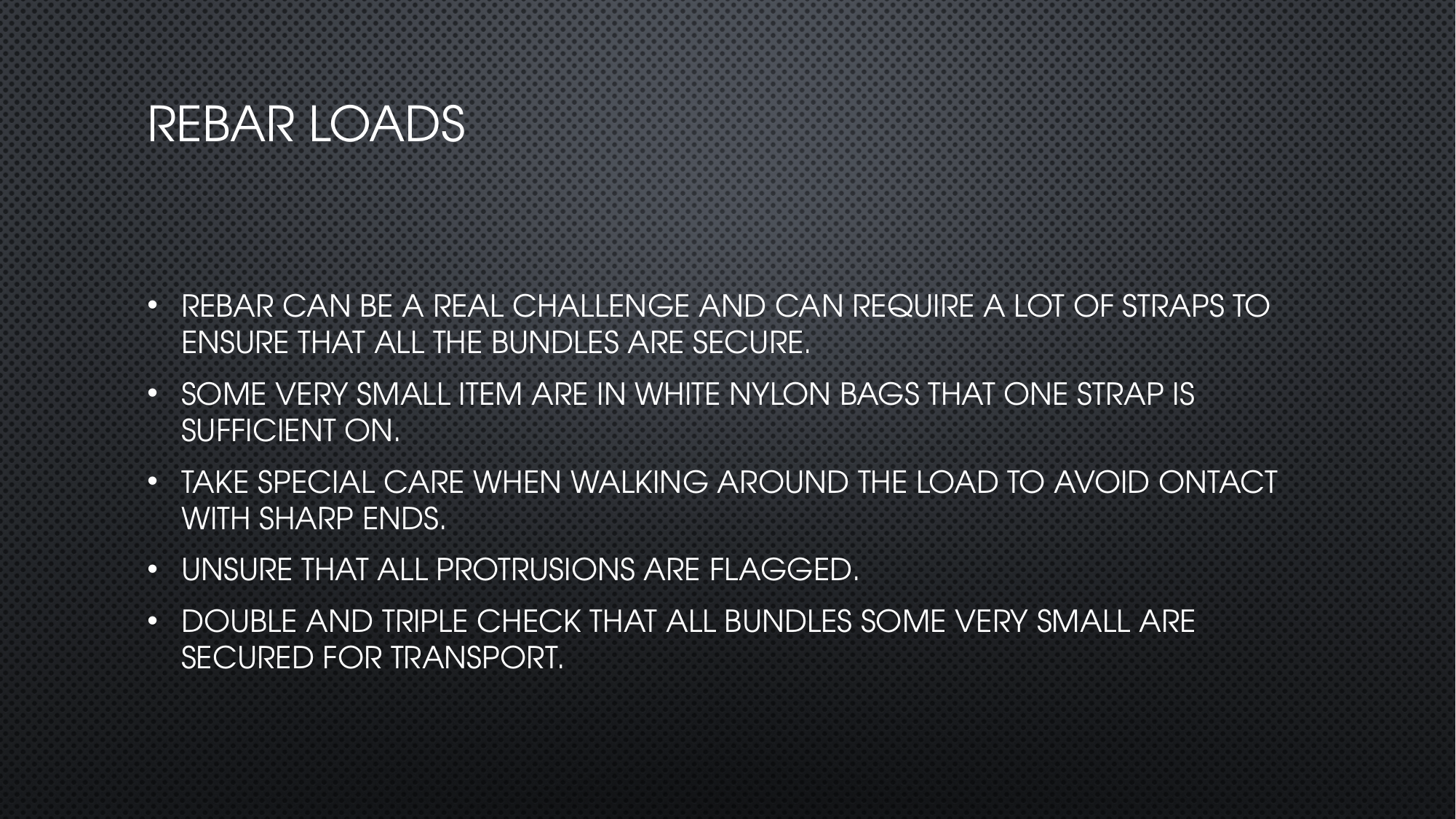

# Rebar Loads
Rebar can Be a real challenge and can require a lot of straps to ensure that all the bundles are secure.
Some very small item are in white nylon bags that one strap is sufficient on.
Take special care when walking around the load to avoid ontact with sharp ends.
Unsure that all protrusions are flagged.
Double and triple check that all bundles some very small are secured for transport.